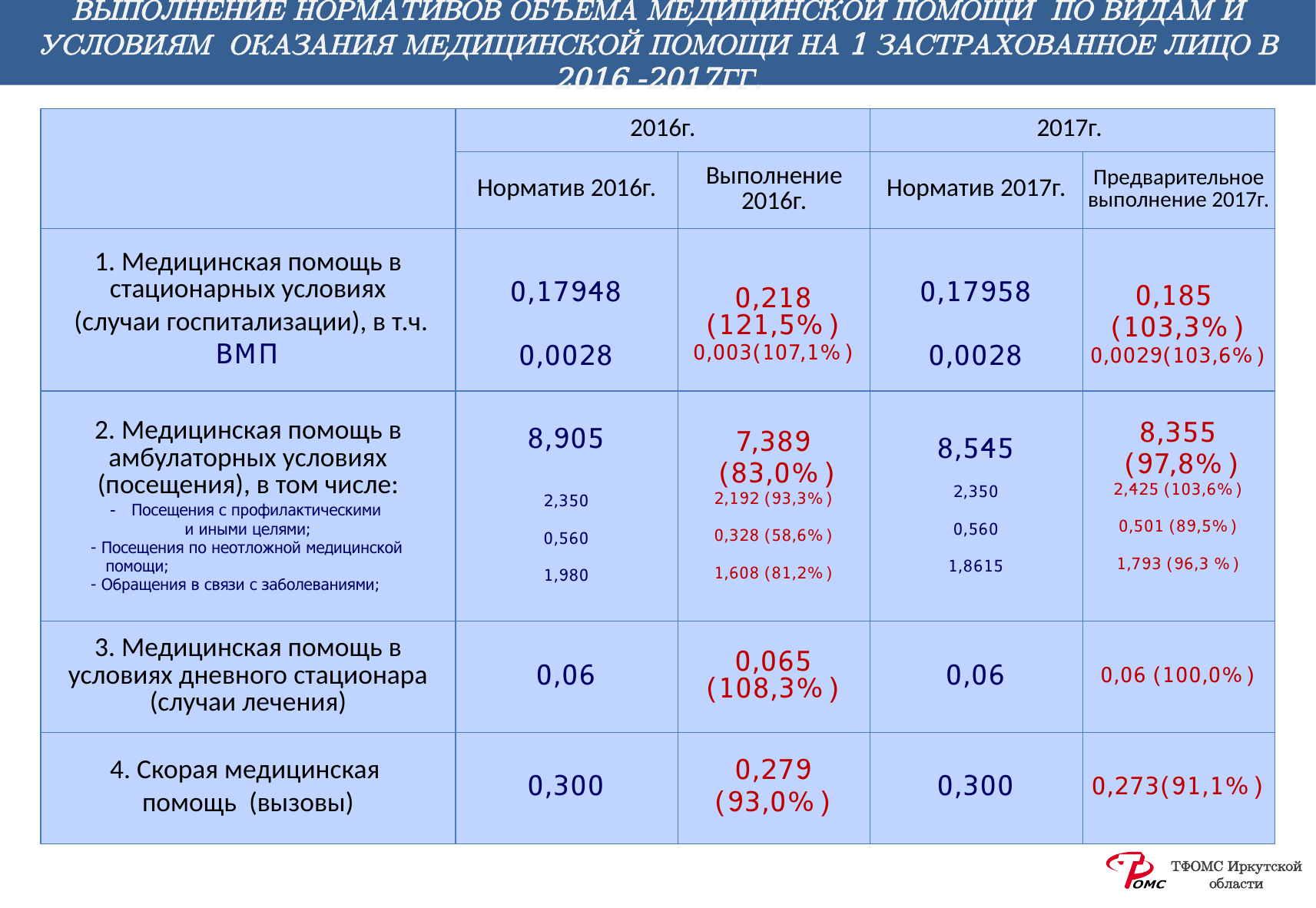

# ВЫПОЛНЕНИЕ НОРМАТИВОВ ОБЪЕМА МЕДИЦИНСКОЙ ПОМОЩИ  ПО ВИДАМ И УСЛОВИЯМ  ОКАЗАНИЯ МЕДИЦИНСКОЙ ПОМОЩИ НА 1 ЗАСТРАХОВАННОЕ ЛИЦО В 2016 -2017ГГ.
|  | 2016г. |  | 2017г. |  |
| --- | --- | --- | --- | --- |
|  | Норматив 2016г. | Выполнение 2016г. | Норматив 2017г. | Предварительное выполнение 2017г. |
| 1. Медицинская помощь в стационарных условиях (случаи госпитализации), в т.ч. ВМП | 0,17948 0,0028 | 0,218 (121,5%) 0,003(107,1%) | 0,17958 0,0028 | 0,185 (103,3%) 0,0029(103,6%) |
| 2. Медицинская помощь в амбулаторных условиях (посещения), в том числе: Посещения с профилактическими и иными целями; - Посещения по неотложной медицинской помощи; - Обращения в связи с заболеваниями; | 8,905 2,350 0,560 1,980 | 7,389 (83,0%) 2,192 (93,3%) 0,328 (58,6%) 1,608 (81,2%) | 8,545 2,350 0,560 1,8615 | 8,355 (97,8%) 2,425 (103,6%) 0,501 (89,5%) 1,793 (96,3 %) |
| 3. Медицинская помощь в условиях дневного стационара (случаи лечения) | 0,06 | 0,065 (108,3%) | 0,06 | 0,06 (100,0%) |
| 4. Скорая медицинская помощь (вызовы) | 0,300 | 0,279 (93,0%) | 0,300 | 0,273(91,1%) |